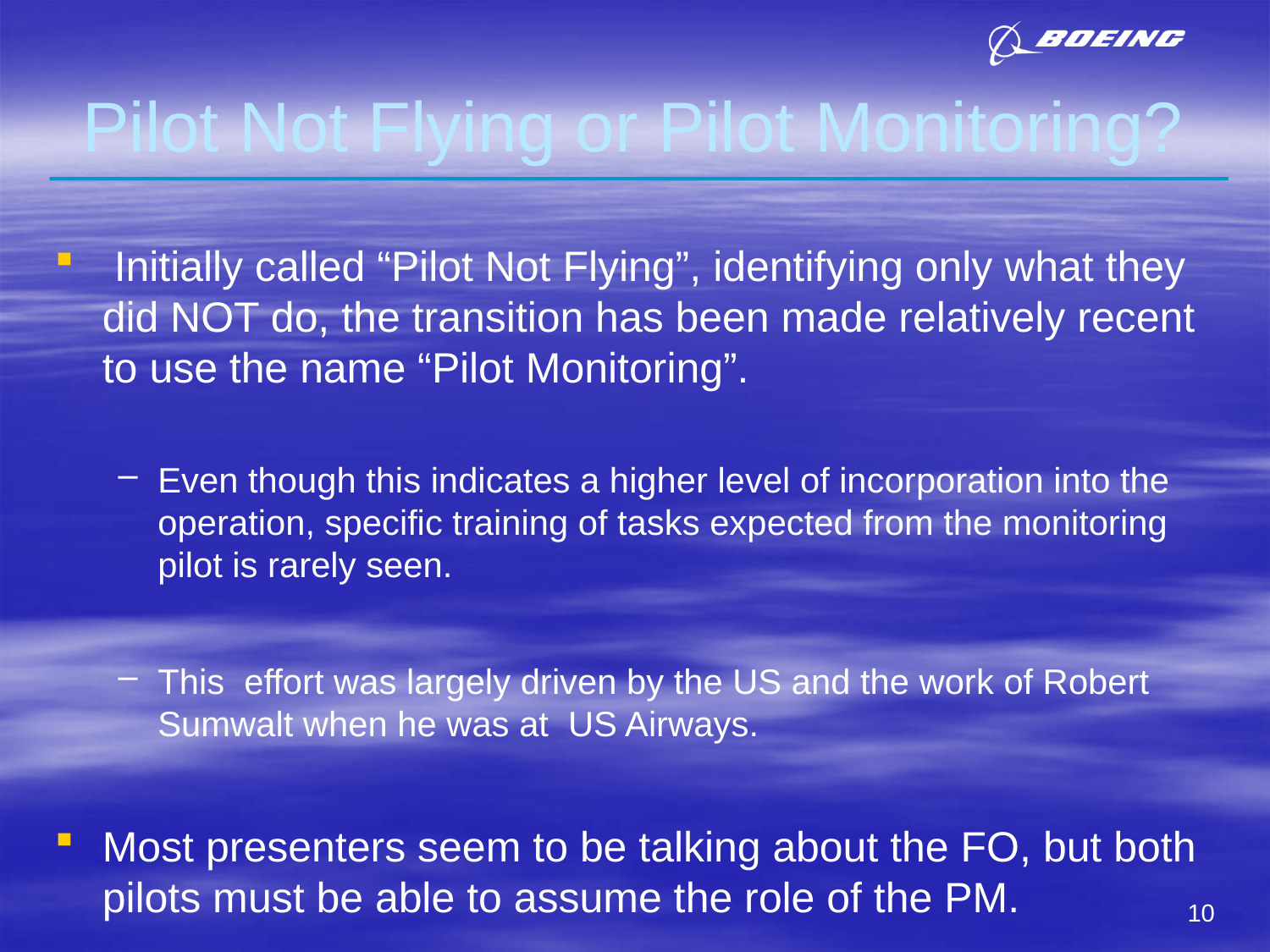

# Pilot Not Flying or Pilot Monitoring?
 Initially called “Pilot Not Flying”, identifying only what they did NOT do, the transition has been made relatively recent to use the name “Pilot Monitoring”.

Even though this indicates a higher level of incorporation into the operation, specific training of tasks expected from the monitoring pilot is rarely seen.

This  effort was largely driven by the US and the work of Robert Sumwalt when he was at  US Airways.

Most presenters seem to be talking about the FO, but both pilots must be able to assume the role of the PM.

10